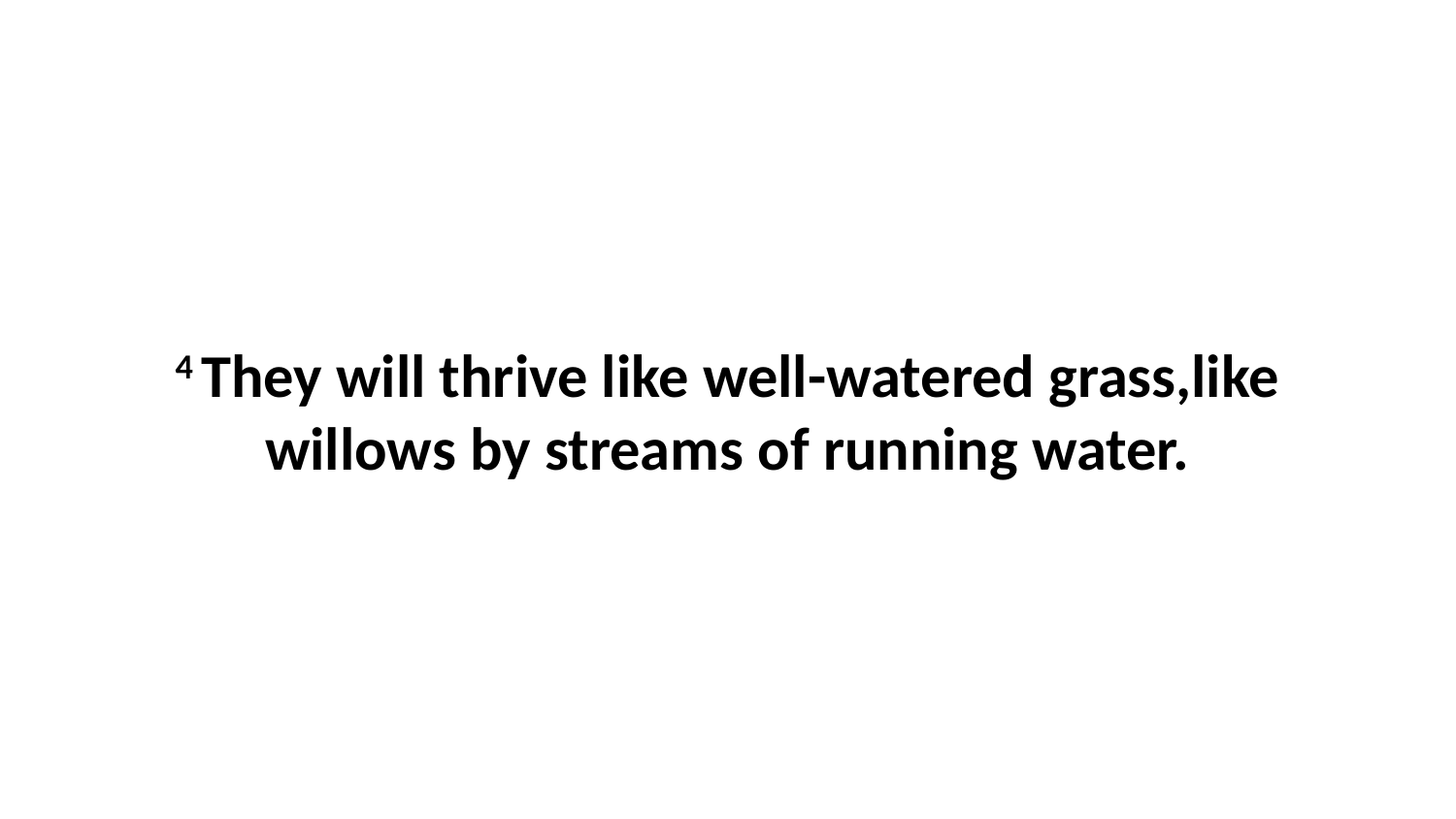

4 They will thrive like well-watered grass,like willows by streams of running water.